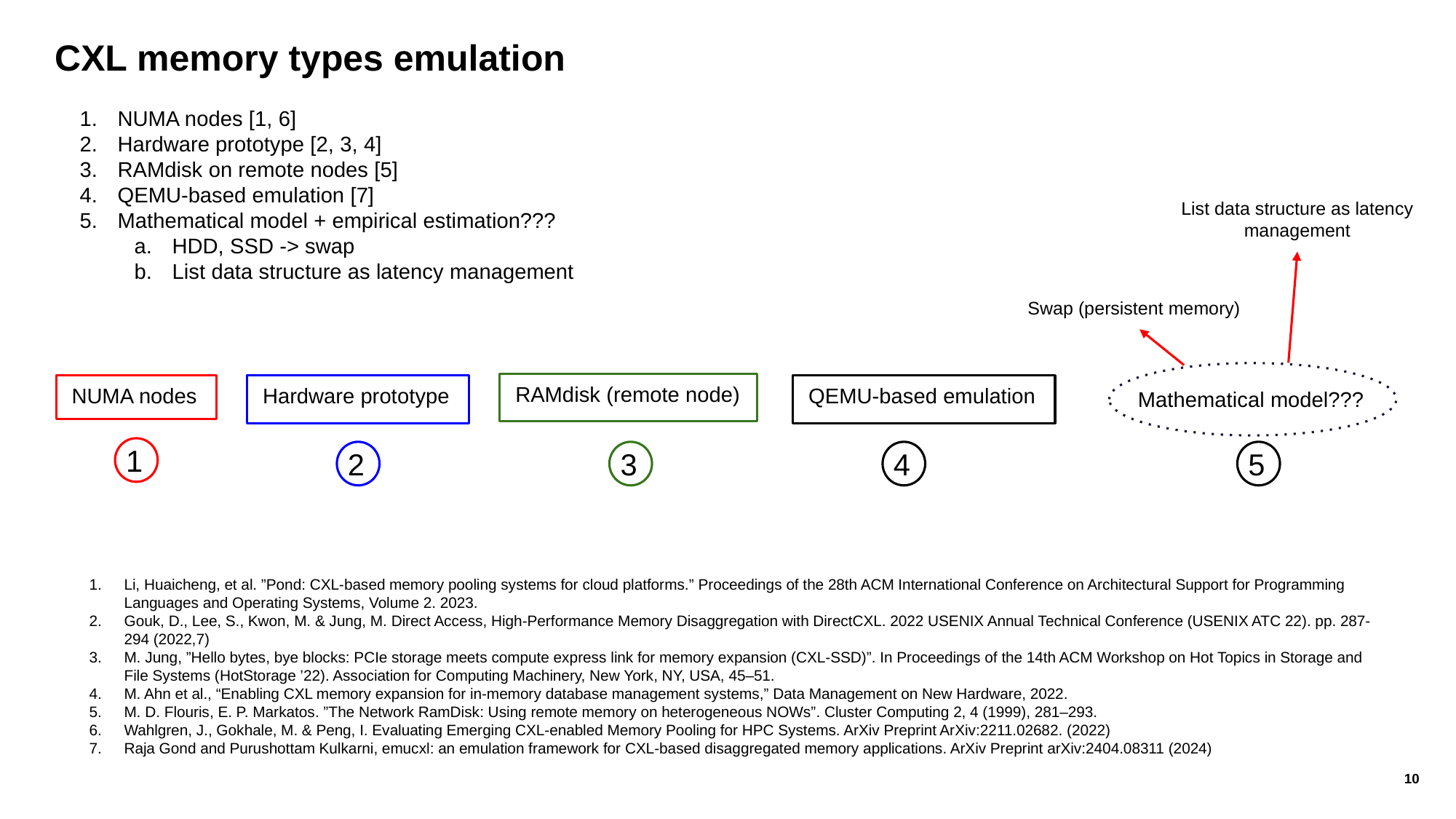

CXL memory types emulation
NUMA nodes [1, 6]
Hardware prototype [2, 3, 4]
RAMdisk on remote nodes [5]
QEMU-based emulation [7]
Mathematical model + empirical estimation???
HDD, SSD -> swap
List data structure as latency management
List data structure as latency management
Swap (persistent memory)

RAMdisk (remote node)
NUMA nodes
Hardware prototype
QEMU-based emulation

Mathematical model???
1
2
3
4
5

Li, Huaicheng, et al. ”Pond: CXL-based memory pooling systems for cloud platforms.” Proceedings of the 28th ACM International Conference on Architectural Support for Programming Languages and Operating Systems, Volume 2. 2023.
Gouk, D., Lee, S., Kwon, M. & Jung, M. Direct Access, High-Performance Memory Disaggregation with DirectCXL. 2022 USENIX Annual Technical Conference (USENIX ATC 22). pp. 287-294 (2022,7)
M. Jung, ”Hello bytes, bye blocks: PCIe storage meets compute express link for memory expansion (CXL-SSD)”. In Proceedings of the 14th ACM Workshop on Hot Topics in Storage and File Systems (HotStorage ’22). Association for Computing Machinery, New York, NY, USA, 45–51.
M. Ahn et al., “Enabling CXL memory expansion for in-memory database management systems,” Data Management on New Hardware, 2022.
M. D. Flouris, E. P. Markatos. ”The Network RamDisk: Using remote memory on heterogeneous NOWs”. Cluster Computing 2, 4 (1999), 281–293.
Wahlgren, J., Gokhale, M. & Peng, I. Evaluating Emerging CXL-enabled Memory Pooling for HPC Systems. ArXiv Preprint ArXiv:2211.02682. (2022)
Raja Gond and Purushottam Kulkarni, emucxl: an emulation framework for CXL-based disaggregated memory applications. ArXiv Preprint arXiv:2404.08311 (2024)
10